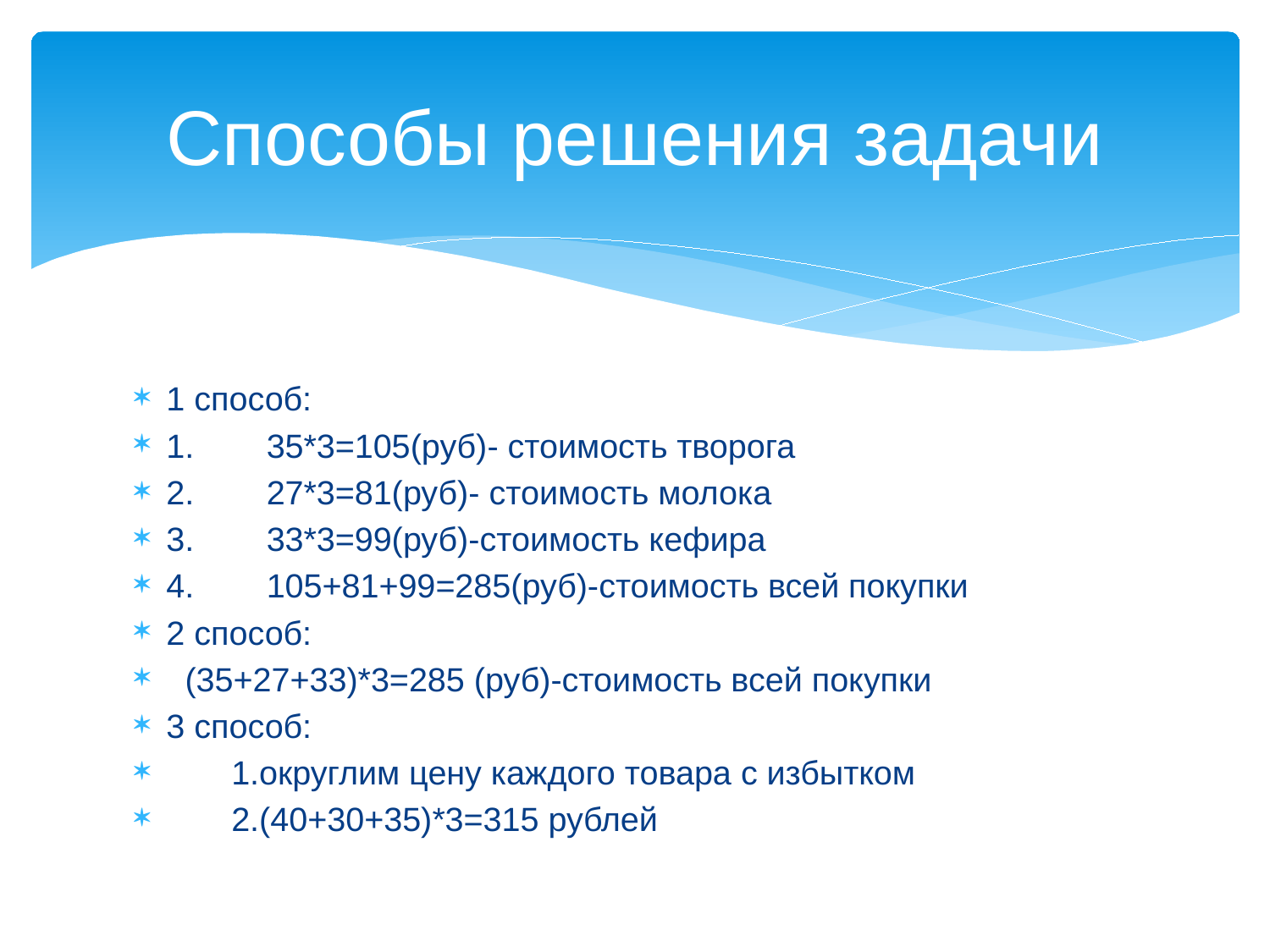

# Способы решения задачи
1 способ:
1.	35*3=105(руб)- стоимость творога
2.	27*3=81(руб)- стоимость молока
3.	33*3=99(руб)-стоимость кефира
4.	105+81+99=285(руб)-стоимость всей покупки
2 способ:
  (35+27+33)*3=285 (руб)-стоимость всей покупки
3 способ:
       1.округлим цену каждого товара с избытком
       2.(40+30+35)*3=315 рублей